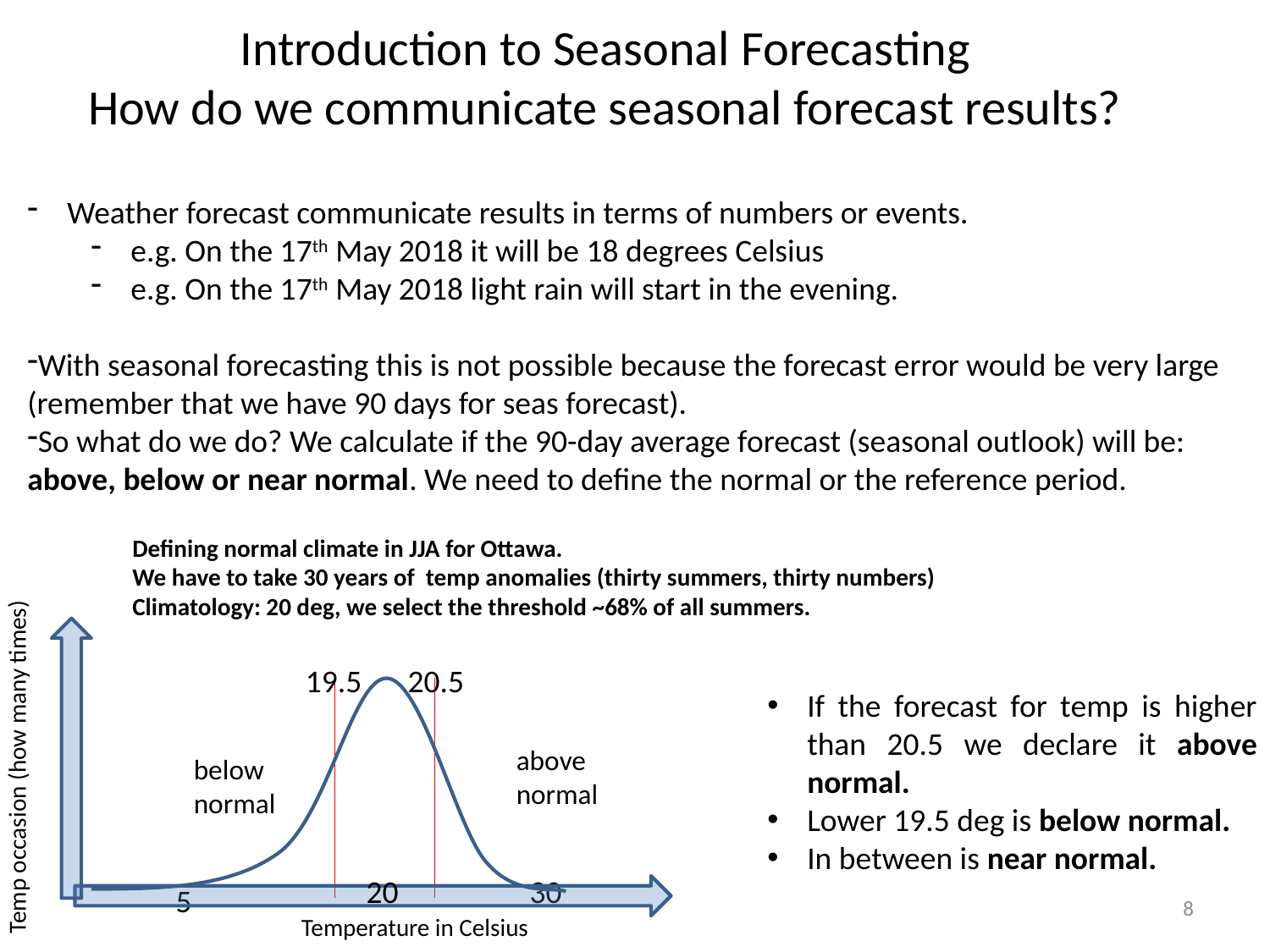

Introduction to Seasonal Forecasting
How do we communicate seasonal forecast results?
Weather forecast communicate results in terms of numbers or events.
e.g. On the 17th May 2018 it will be 18 degrees Celsius
e.g. On the 17th May 2018 light rain will start in the evening.

With seasonal forecasting this is not possible because the forecast error would be very large (remember that we have 90 days for seas forecast).
So what do we do? We calculate if the 90-day average forecast (seasonal outlook) will be: above, below or near normal. We need to define the normal or the reference period.
Defining normal climate in JJA for Ottawa.
We have to take 30 years of  temp anomalies (thirty summers, thirty numbers)
Climatology: 20 deg, we select the threshold ~68% of all summers.
Temp occasion (how many times)
Temperature in Celsius

19.5
20.5
If the forecast for temp is higher than 20.5 we declare it above normal.
Lower 19.5 deg is below normal.
In between is near normal.
above
normal
below
normal
20
30
5
8